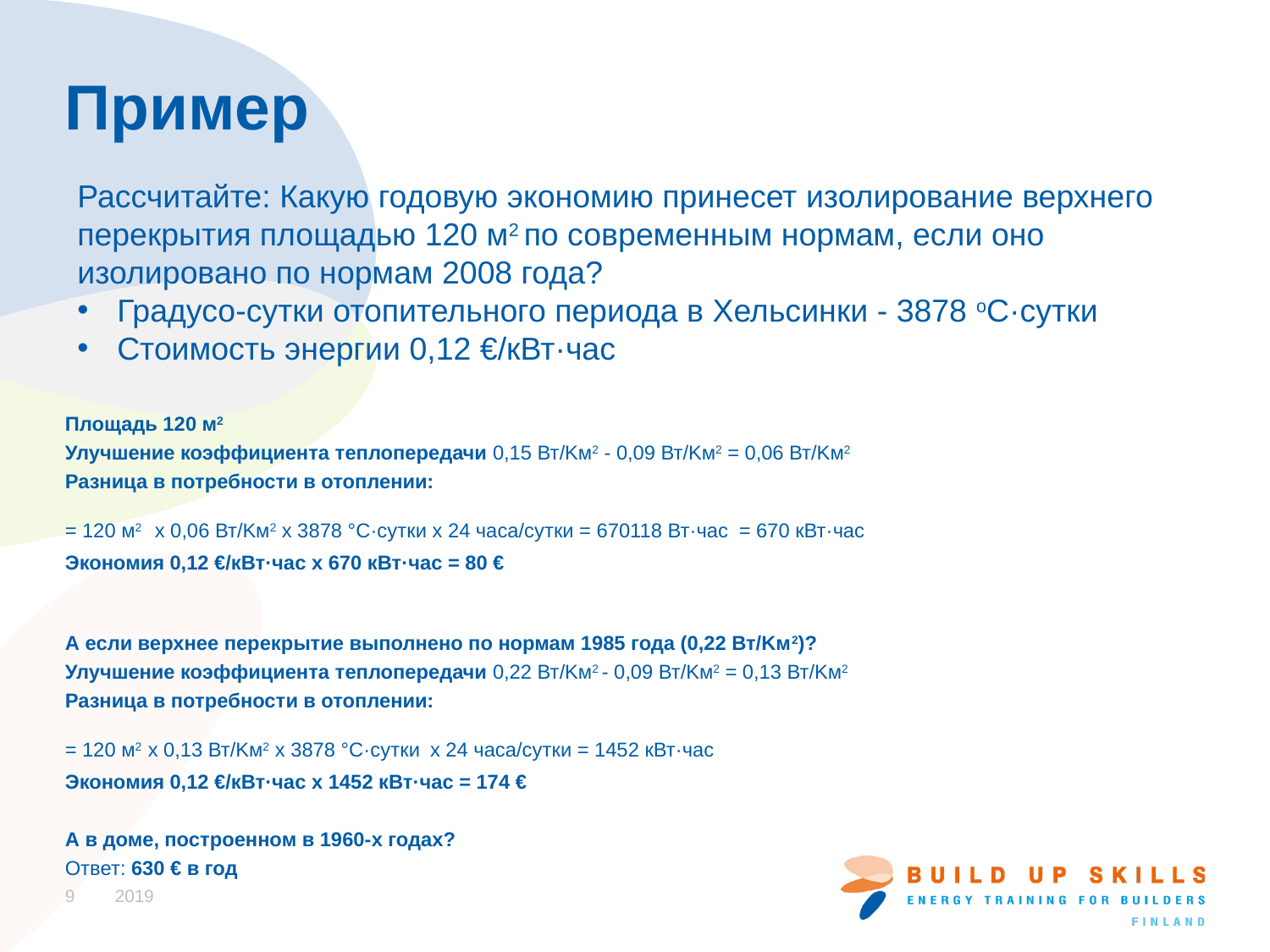

# Пример
Рассчитайте: Какую годовую экономию принесет изолирование верхнего перекрытия площадью 120 м2 по современным нормам, если оно изолировано по нормам 2008 года?
Градусо-сутки отопительного периода в Хельсинки - 3878 oC·сутки
Стоимость энергии 0,12 €/кВт·час
Площадь 120 м2
Улучшение коэффициента теплопередачи 0,15 Вт/Kм2 - 0,09 Вт/Kм2 = 0,06 Вт/Kм2
Разница в потребности в отоплении:
= 120 м2  x 0,06 Вт/Kм2 x 3878 °C·сутки x 24 часа/сутки = 670118 Вт·час = 670 кВт·час
Экономия 0,12 €/кВт·час x 670 кВт·час = 80 €
А если верхнее перекрытие выполнено по нормам 1985 года (0,22 Вт/Kм2)?
Улучшение коэффициента теплопередачи 0,22 Вт/Kм2 - 0,09 Вт/Kм2 = 0,13 Вт/Kм2
Разница в потребности в отоплении:
= 120 м2  x 0,13 Вт/Kм2 x 3878 °C·сутки x 24 часа/сутки = 1452 кВт·час
Экономия 0,12 €/кВт·час x 1452 кВт·час = 174 €

А в доме, построенном в 1960-х годах?
Ответ: 630 € в год
9
2019